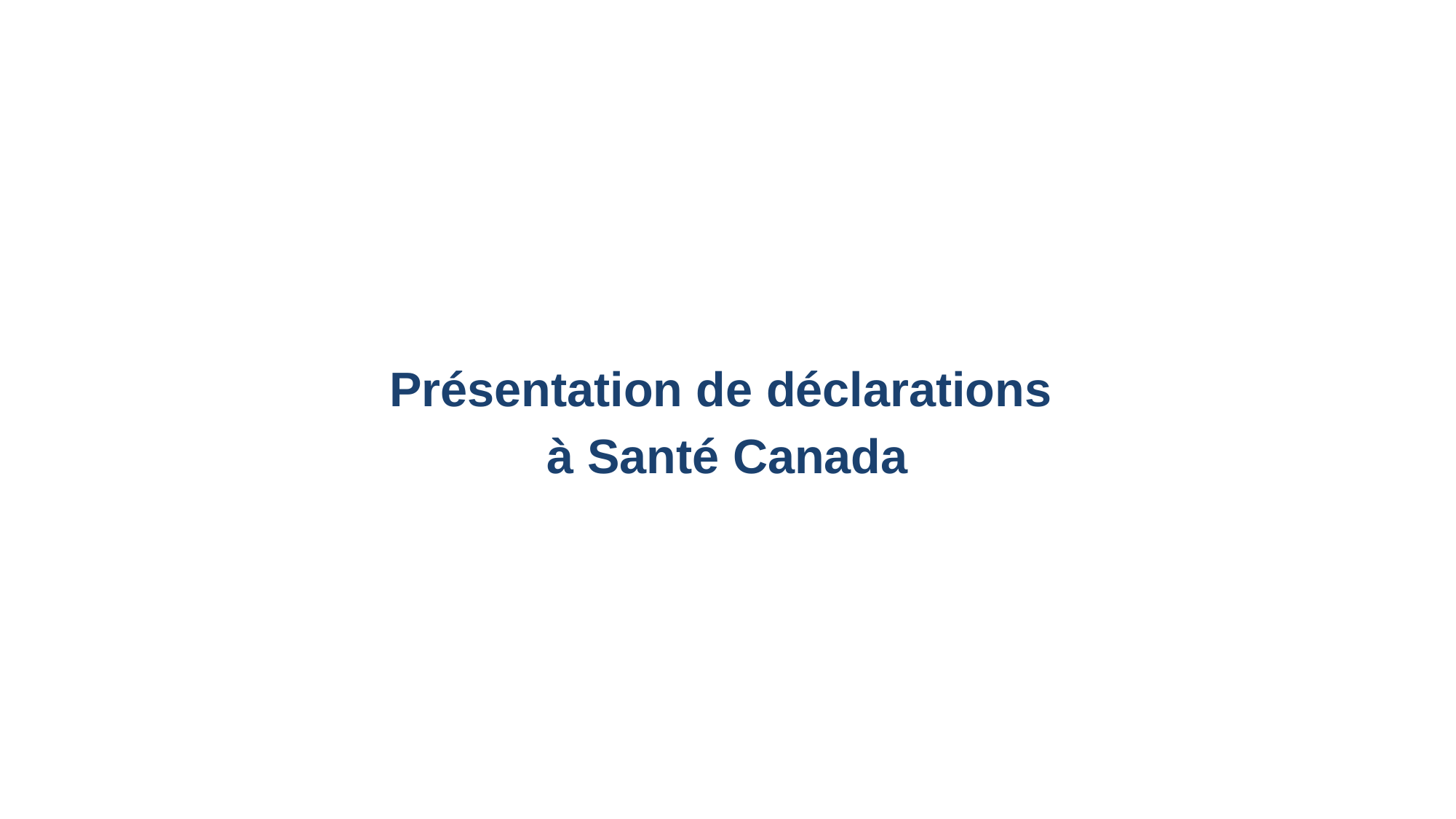

Présentation de déclarations
à Santé Canada
10